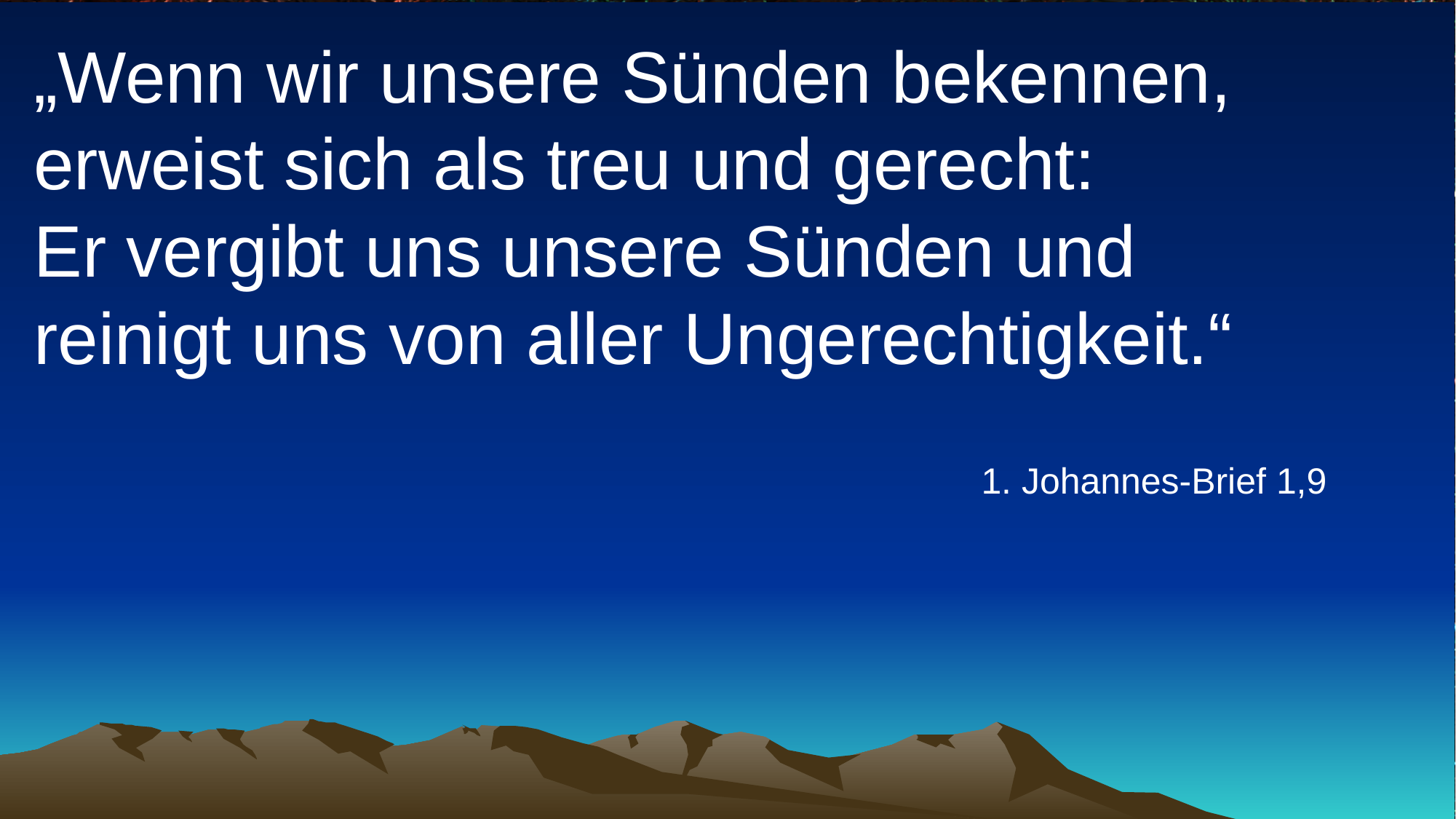

# „Wenn wir unsere Sünden bekennen, erweist sich als treu und gerecht: Er vergibt uns unsere Sünden und reinigt uns von aller Ungerechtigkeit.“
1. Johannes-Brief 1,9